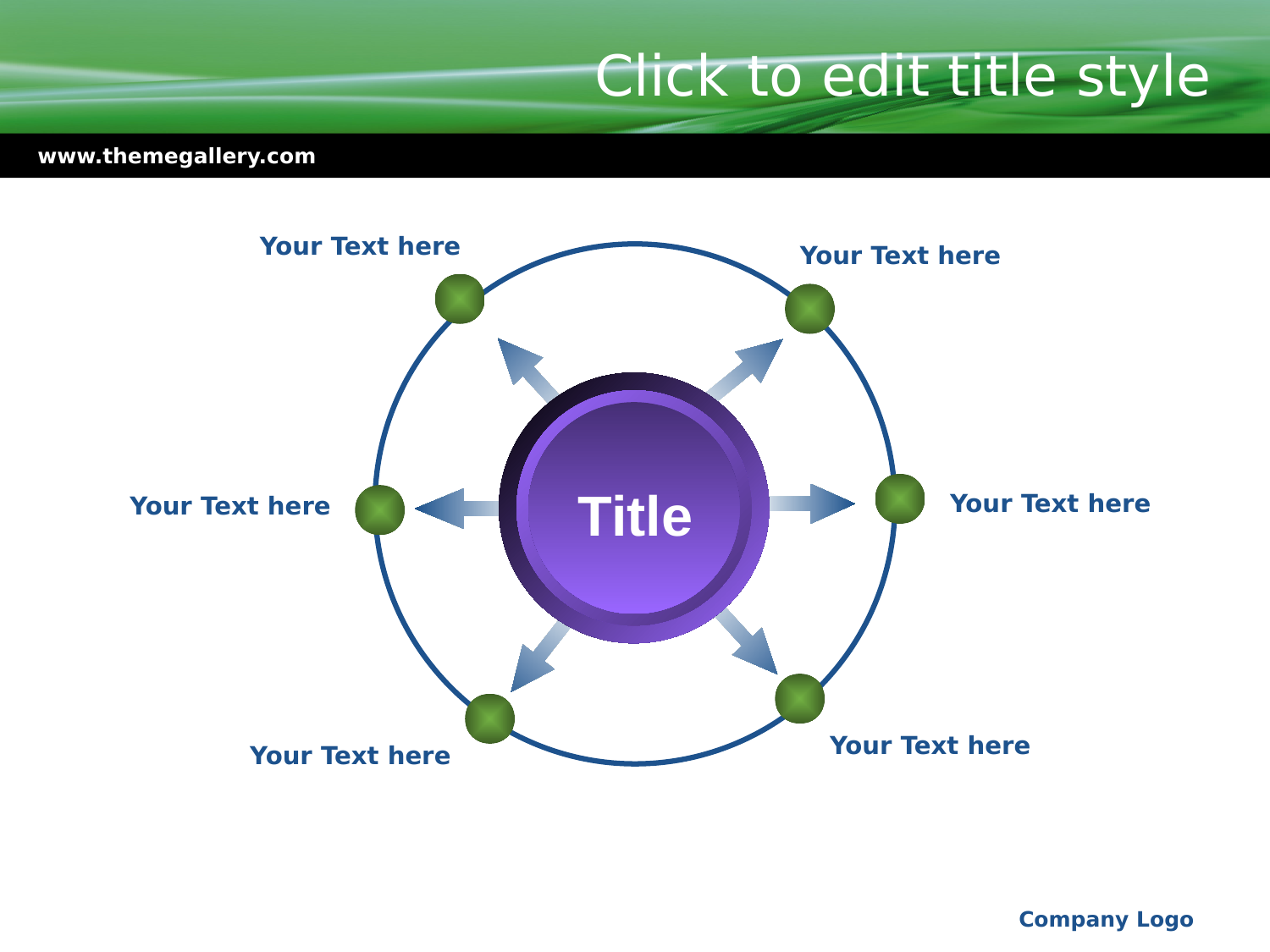

# Click to edit title style
www.themegallery.com
Your Text here
Your Text here

Title

Your Text here
Your Text here

Your Text here
Your Text here
Company Logo